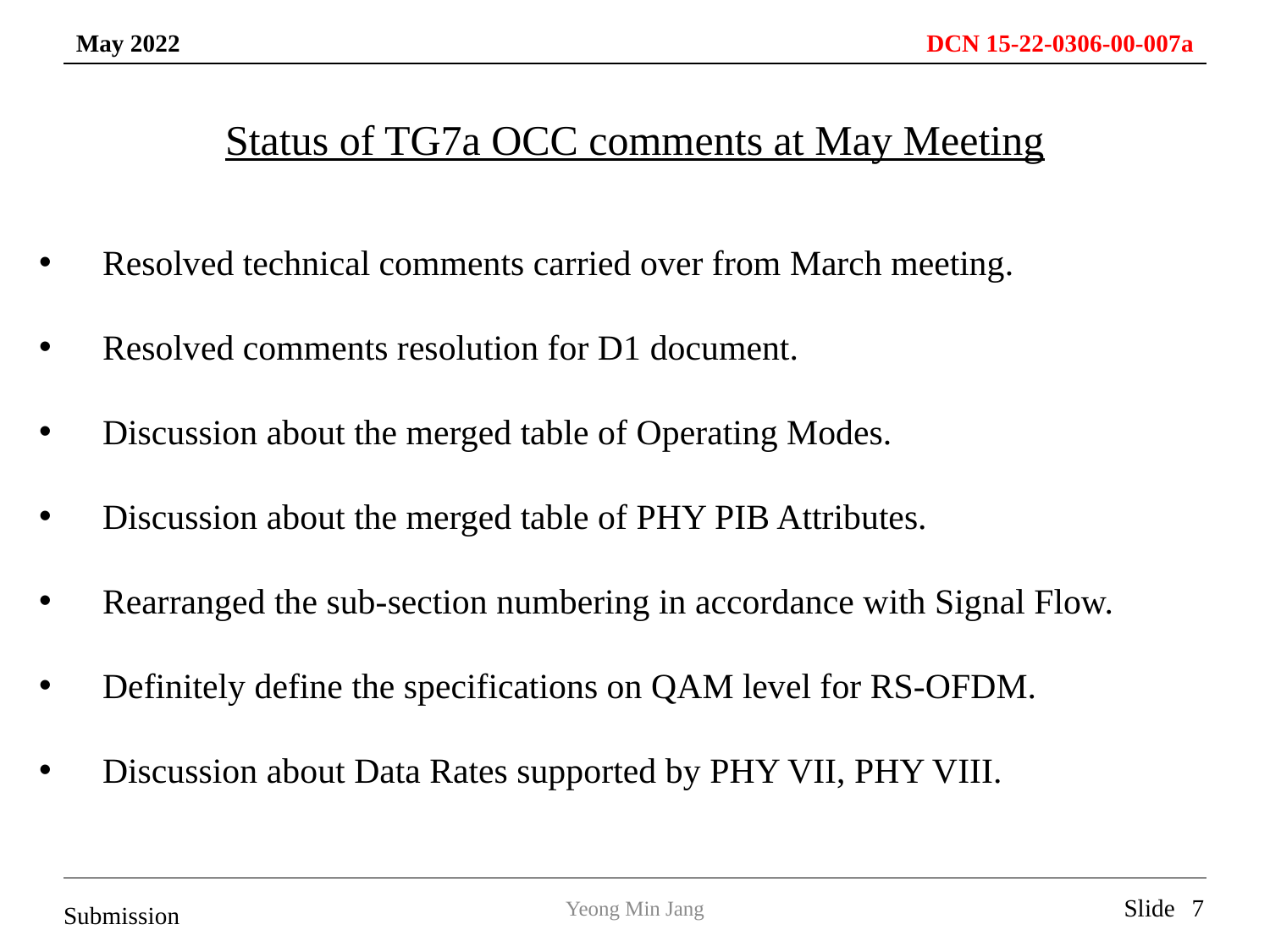

Status of TG7a OCC comments at May Meeting
Resolved technical comments carried over from March meeting.

Resolved comments resolution for D1 document.

Discussion about the merged table of Operating Modes.

Discussion about the merged table of PHY PIB Attributes.

Rearranged the sub-section numbering in accordance with Signal Flow.

Definitely define the specifications on QAM level for RS-OFDM.

Discussion about Data Rates supported by PHY VII, PHY VIII.